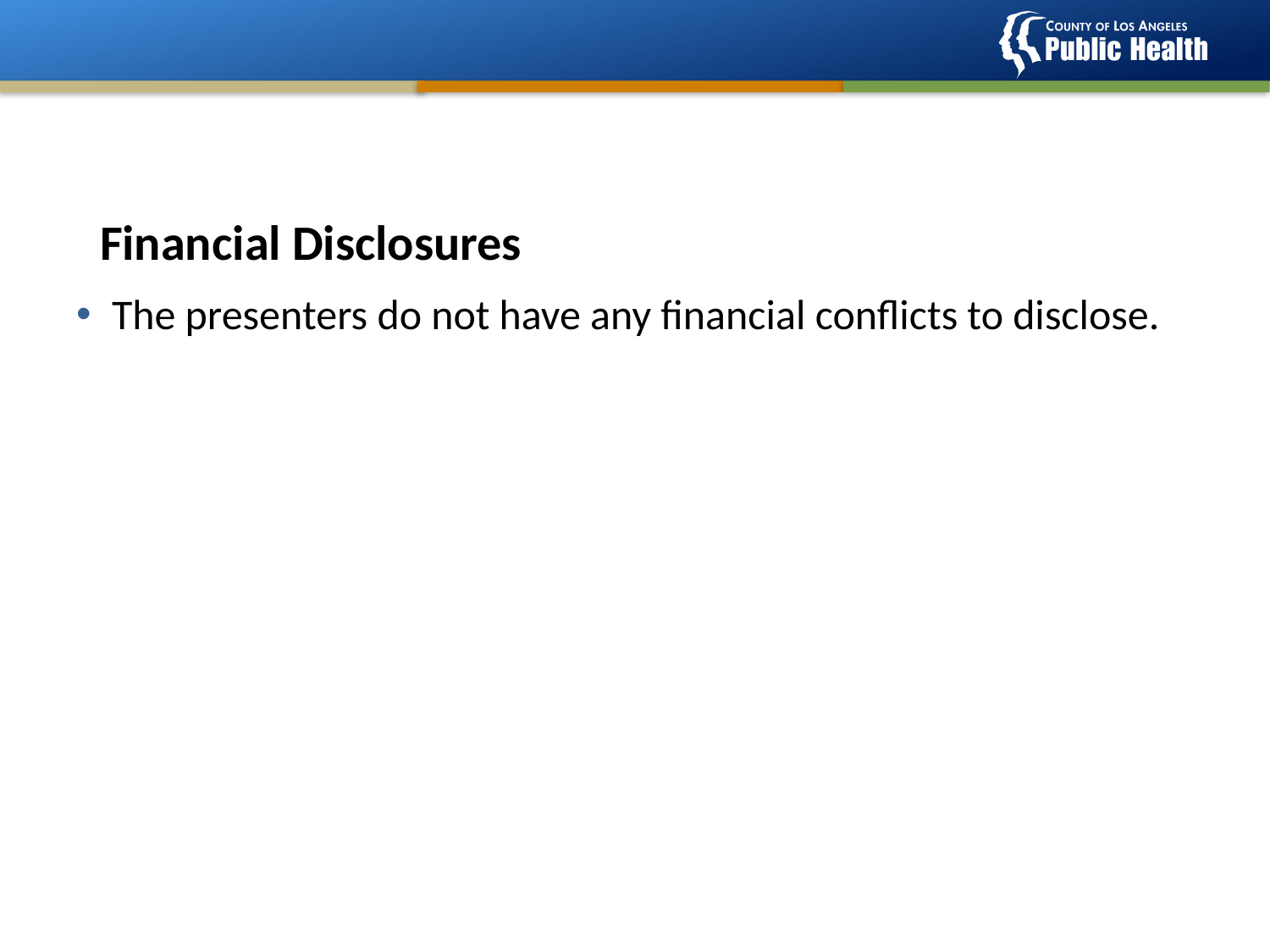

# Financial Disclosures

The presenters do not have any financial conflicts to disclose.